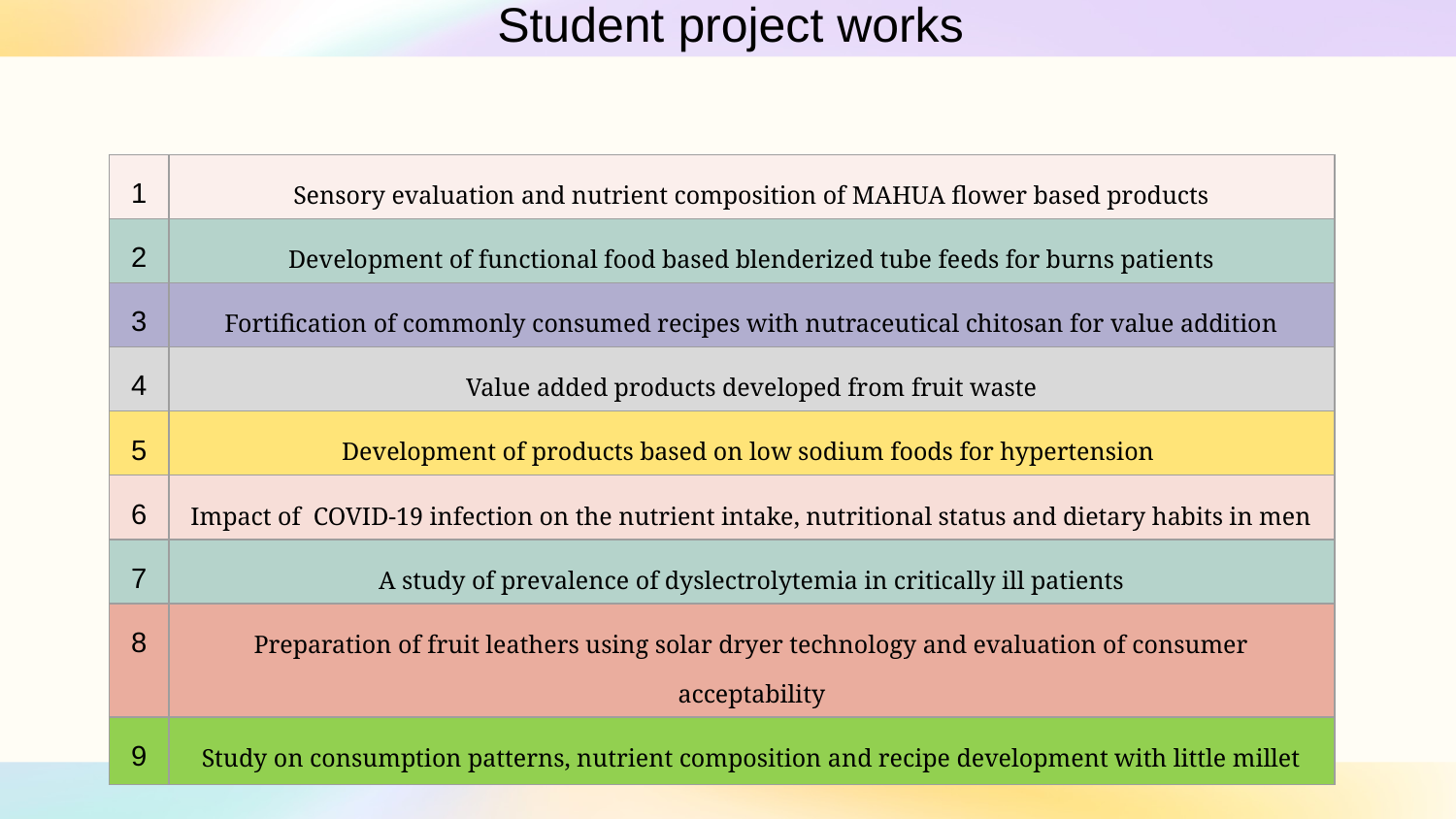

# Student project works
| 1 | Sensory evaluation and nutrient composition of MAHUA flower based products |
| --- | --- |
| 2 | Development of functional food based blenderized tube feeds for burns patients |
| 3 | Fortification of commonly consumed recipes with nutraceutical chitosan for value addition |
| 4 | Value added products developed from fruit waste |
| 5 | Development of products based on low sodium foods for hypertension |
| 6 | Impact of COVID-19 infection on the nutrient intake, nutritional status and dietary habits in men |
| 7 | A study of prevalence of dyslectrolytemia in critically ill patients |
| 8 | Preparation of fruit leathers using solar dryer technology and evaluation of consumer acceptability |
| 9 | Study on consumption patterns, nutrient composition and recipe development with little millet |